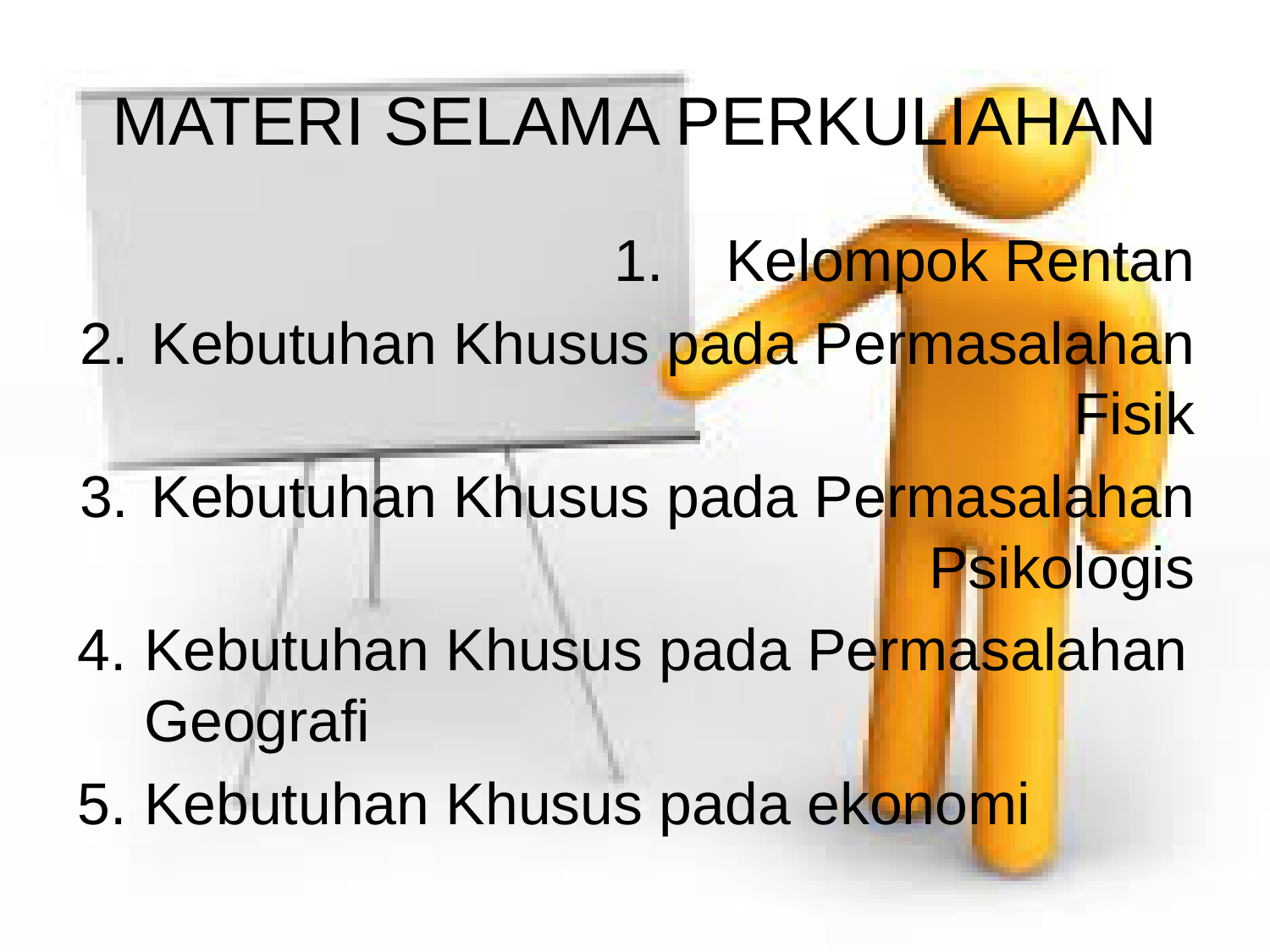

# MATERI SELAMA PERKULIAHAN
Kelompok Rentan
Kebutuhan Khusus pada Permasalahan Fisik
Kebutuhan Khusus pada Permasalahan Psikologis
Kebutuhan Khusus pada Permasalahan Geografi
Kebutuhan Khusus pada ekonomi